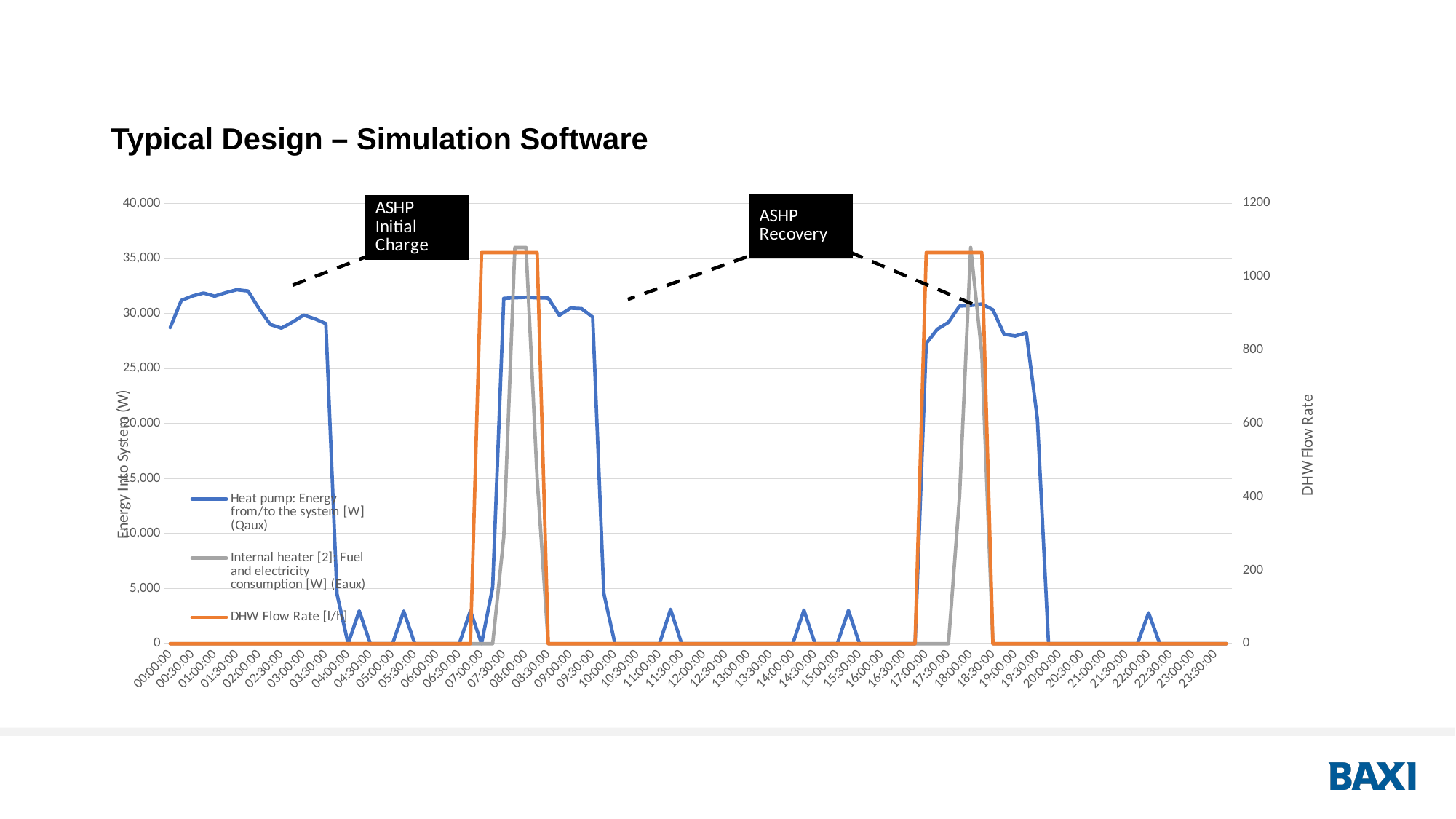

# Typical Design – Simulation Software

### Chart

| Category | Heat pump: Energy from/to the system [W] (Qaux) | Internal heater [2]: Fuel and electricity consumption [W] (Eaux) | DHW Flow Rate [l/h] |
|---|---|---|---|
|  00:00:00 | 28719.0 | 0.0 | 0.0 |
|  00:15:00 | 31186.0 | 0.0 | 0.0 |
|  00:30:00 | 31586.0 | 0.0 | 0.0 |
|  00:45:00 | 31857.0 | 0.0 | 0.0 |
|  01:00:00 | 31575.0 | 0.0 | 0.0 |
|  01:15:00 | 31891.0 | 0.0 | 0.0 |
|  01:30:00 | 32160.0 | 0.0 | 0.0 |
|  01:45:00 | 32047.0 | 0.0 | 0.0 |
|  02:00:00 | 30415.0 | 0.0 | 0.0 |
|  02:15:00 | 29007.0 | 0.0 | 0.0 |
|  02:30:00 | 28672.0 | 0.0 | 0.0 |
|  02:45:00 | 29219.0 | 0.0 | 0.0 |
|  03:00:00 | 29850.0 | 0.0 | 0.0 |
|  03:15:00 | 29517.0 | 0.0 | 0.0 |
|  03:30:00 | 29078.0 | 0.0 | 0.0 |
|  03:45:00 | 4517.0 | 0.0 | 0.0 |
|  04:00:00 | 0.0 | 0.0 | 0.0 |
|  04:15:00 | 2983.0 | 0.0 | 0.0 |
|  04:30:00 | 0.0 | 0.0 | 0.0 |
|  04:45:00 | 0.0 | 0.0 | 0.0 |
|  05:00:00 | 0.0 | 0.0 | 0.0 |
|  05:15:00 | 2959.0 | 0.0 | 0.0 |
|  05:30:00 | 0.0 | 0.0 | 0.0 |
|  05:45:00 | 0.0 | 0.0 | 0.0 |
|  06:00:00 | 0.0 | 0.0 | 0.0 |
|  06:15:00 | 0.0 | 0.0 | 0.0 |
|  06:30:00 | 0.0 | 0.0 | 0.0 |
|  06:45:00 | 2983.0 | 0.0 | 0.0 |
|  07:00:00 | 0.0 | 0.0 | 1066.0 |
|  07:15:00 | 5138.0 | 0.0 | 1066.0 |
|  07:30:00 | 31379.0 | 9680.0 | 1066.0 |
|  07:45:00 | 31421.0 | 36000.0 | 1066.0 |
|  08:00:00 | 31470.0 | 36000.0 | 1066.0 |
|  08:15:00 | 31417.0 | 15040.0 | 1066.0 |
|  08:30:00 | 31398.0 | 0.0 | 0.0 |
|  08:45:00 | 29833.0 | 0.0 | 0.0 |
|  09:00:00 | 30484.0 | 0.0 | 0.0 |
|  09:15:00 | 30441.0 | 0.0 | 0.0 |
|  09:30:00 | 29673.0 | 0.0 | 0.0 |
|  09:45:00 | 4581.0 | 0.0 | 0.0 |
|  10:00:00 | 0.0 | 0.0 | 0.0 |
|  10:15:00 | 0.0 | 0.0 | 0.0 |
|  10:30:00 | 0.0 | 0.0 | 0.0 |
|  10:45:00 | 0.0 | 0.0 | 0.0 |
|  11:00:00 | 0.0 | 0.0 | 0.0 |
|  11:15:00 | 3119.0 | 0.0 | 0.0 |
|  11:30:00 | 0.0 | 0.0 | 0.0 |
|  11:45:00 | 0.0 | 0.0 | 0.0 |
|  12:00:00 | 0.0 | 0.0 | 0.0 |
|  12:15:00 | 0.0 | 0.0 | 0.0 |
|  12:30:00 | 0.0 | 0.0 | 0.0 |
|  12:45:00 | 0.0 | 0.0 | 0.0 |
|  13:00:00 | 0.0 | 0.0 | 0.0 |
|  13:15:00 | 0.0 | 0.0 | 0.0 |
|  13:30:00 | 0.0 | 0.0 | 0.0 |
|  13:45:00 | 0.0 | 0.0 | 0.0 |
|  14:00:00 | 0.0 | 0.0 | 0.0 |
|  14:15:00 | 3049.0 | 0.0 | 0.0 |
|  14:30:00 | 0.0 | 0.0 | 0.0 |
|  14:45:00 | 0.0 | 0.0 | 0.0 |
|  15:00:00 | 0.0 | 0.0 | 0.0 |
|  15:15:00 | 3018.0 | 0.0 | 0.0 |
|  15:30:00 | 0.0 | 0.0 | 0.0 |
|  15:45:00 | 0.0 | 0.0 | 0.0 |
|  16:00:00 | 0.0 | 0.0 | 0.0 |
|  16:15:00 | 0.0 | 0.0 | 0.0 |
|  16:30:00 | 0.0 | 0.0 | 0.0 |
|  16:45:00 | 0.0 | 0.0 | 0.0 |
|  17:00:00 | 27275.0 | 0.0 | 1066.0 |
|  17:15:00 | 28581.0 | 0.0 | 1066.0 |
|  17:30:00 | 29193.0 | 0.0 | 1066.0 |
|  17:45:00 | 30679.0 | 13400.0 | 1066.0 |
|  18:00:00 | 30724.0 | 36000.0 | 1066.0 |
|  18:15:00 | 30864.0 | 26320.0 | 1066.0 |
|  18:30:00 | 30340.0 | 0.0 | 0.0 |
|  18:45:00 | 28126.0 | 0.0 | 0.0 |
|  19:00:00 | 27957.0 | 0.0 | 0.0 |
|  19:15:00 | 28247.0 | 0.0 | 0.0 |
|  19:30:00 | 20402.0 | 0.0 | 0.0 |
|  19:45:00 | 0.0 | 0.0 | 0.0 |
|  20:00:00 | 0.0 | 0.0 | 0.0 |
|  20:15:00 | 0.0 | 0.0 | 0.0 |
|  20:30:00 | 0.0 | 0.0 | 0.0 |
|  20:45:00 | 0.0 | 0.0 | 0.0 |
|  21:00:00 | 0.0 | 0.0 | 0.0 |
|  21:15:00 | 0.0 | 0.0 | 0.0 |
|  21:30:00 | 0.0 | 0.0 | 0.0 |
|  21:45:00 | 0.0 | 0.0 | 0.0 |
|  22:00:00 | 2808.0 | 0.0 | 0.0 |
|  22:15:00 | 0.0 | 0.0 | 0.0 |
|  22:30:00 | 0.0 | 0.0 | 0.0 |
|  22:45:00 | 0.0 | 0.0 | 0.0 |
|  23:00:00 | 0.0 | 0.0 | 0.0 |
|  23:15:00 | 0.0 | 0.0 | 0.0 |
|  23:30:00 | 0.0 | 0.0 | 0.0 |
|  23:45:00 | 0.0 | 0.0 | 0.0 |